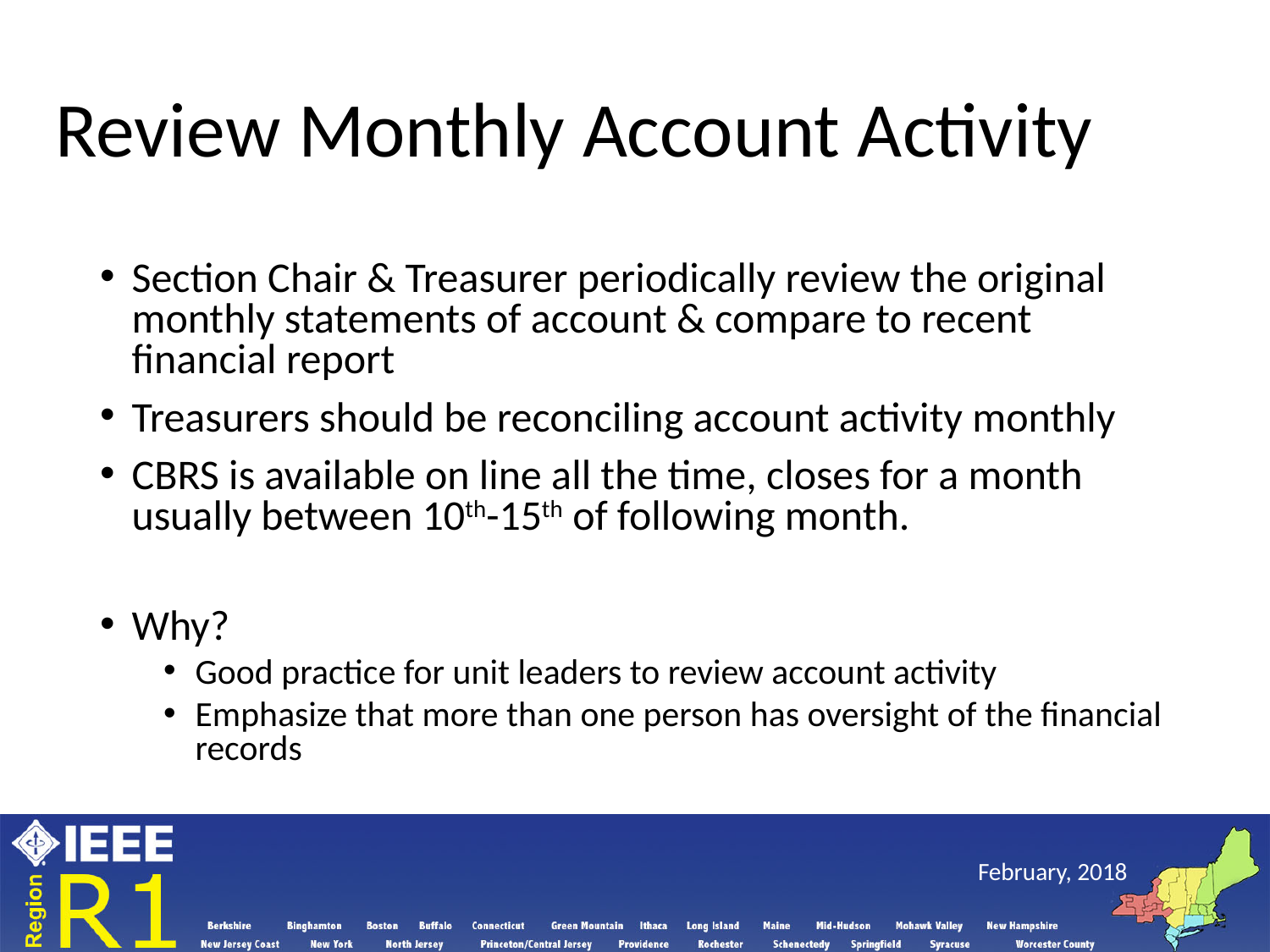

# Review Monthly Account Activity
Section Chair & Treasurer periodically review the original monthly statements of account & compare to recent financial report
Treasurers should be reconciling account activity monthly
CBRS is available on line all the time, closes for a month usually between 10th-15th of following month.

Why?
Good practice for unit leaders to review account activity
Emphasize that more than one person has oversight of the financial records